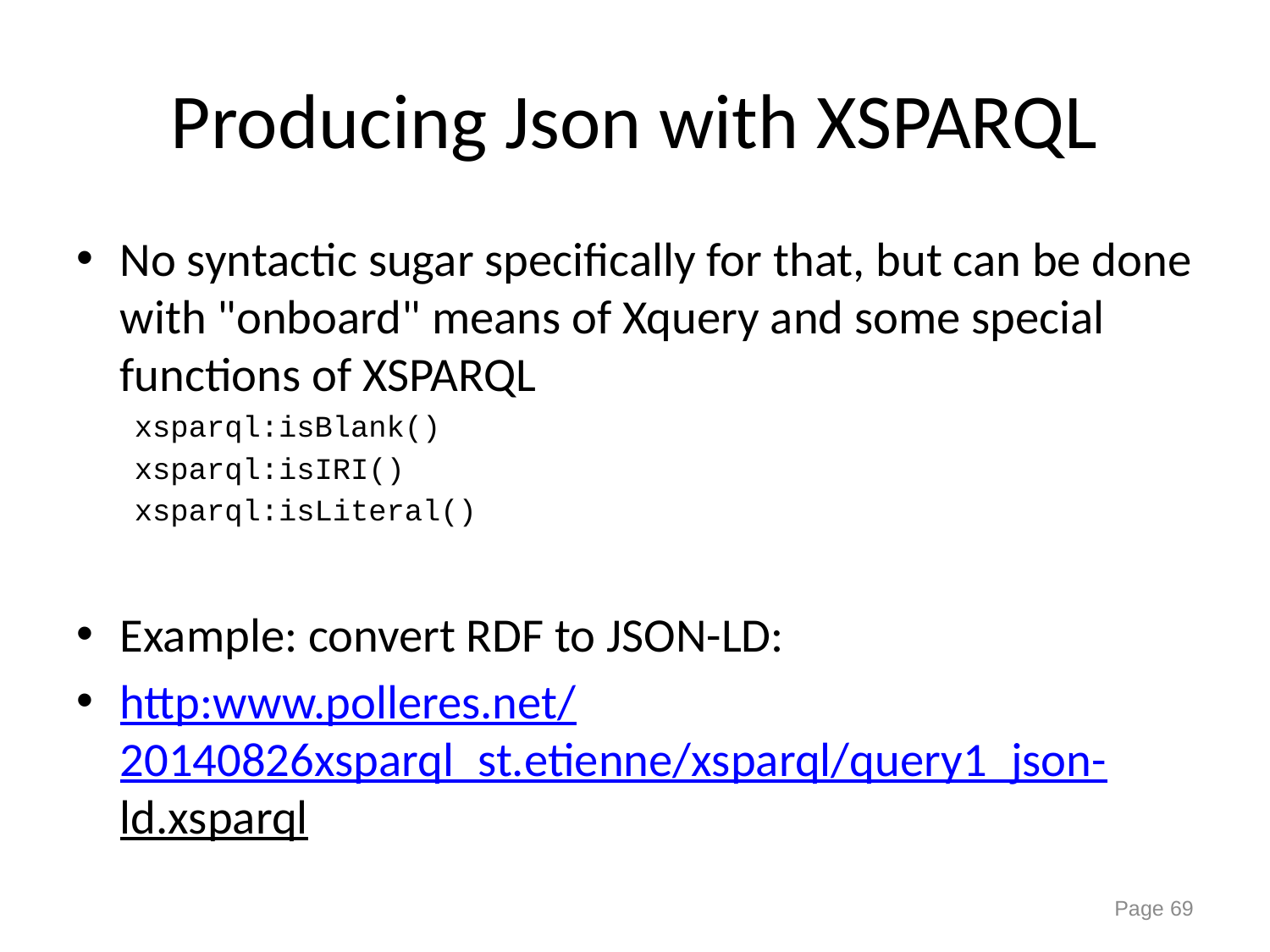

# Producing Json with XSPARQL
No syntactic sugar specifically for that, but can be done with "onboard" means of Xquery and some special functions of XSPARQL
	xsparql:isBlank()
	xsparql:isIRI()
	xsparql:isLiteral()

Example: convert RDF to JSON-LD:
http:www.polleres.net/20140826xsparql_st.etienne/xsparql/query1_json-ld.xsparql

Page 69